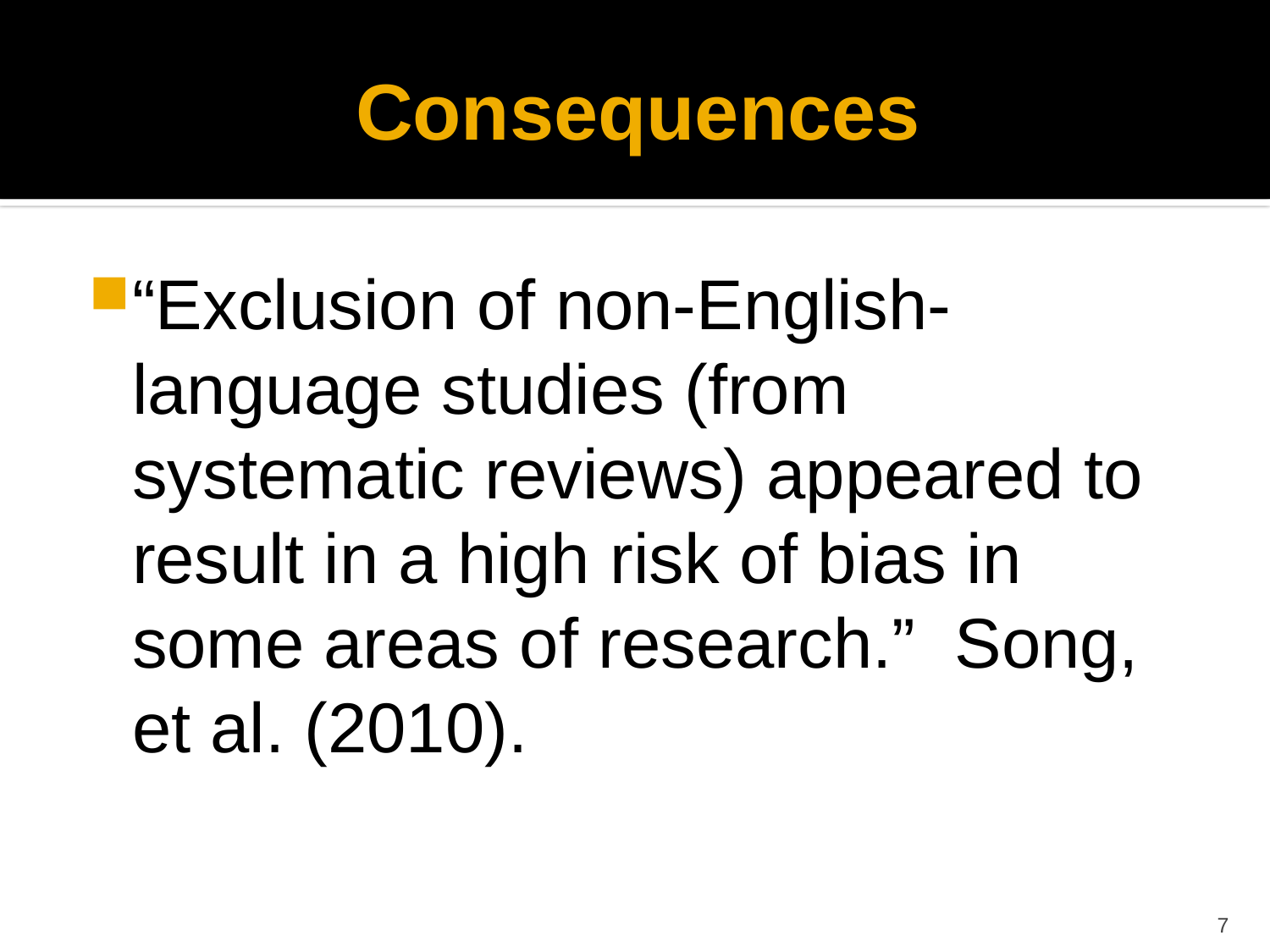

# Consequences
“Exclusion of non-English-language studies (from systematic reviews) appeared to result in a high risk of bias in some areas of research.”  Song, et al. (2010).
7